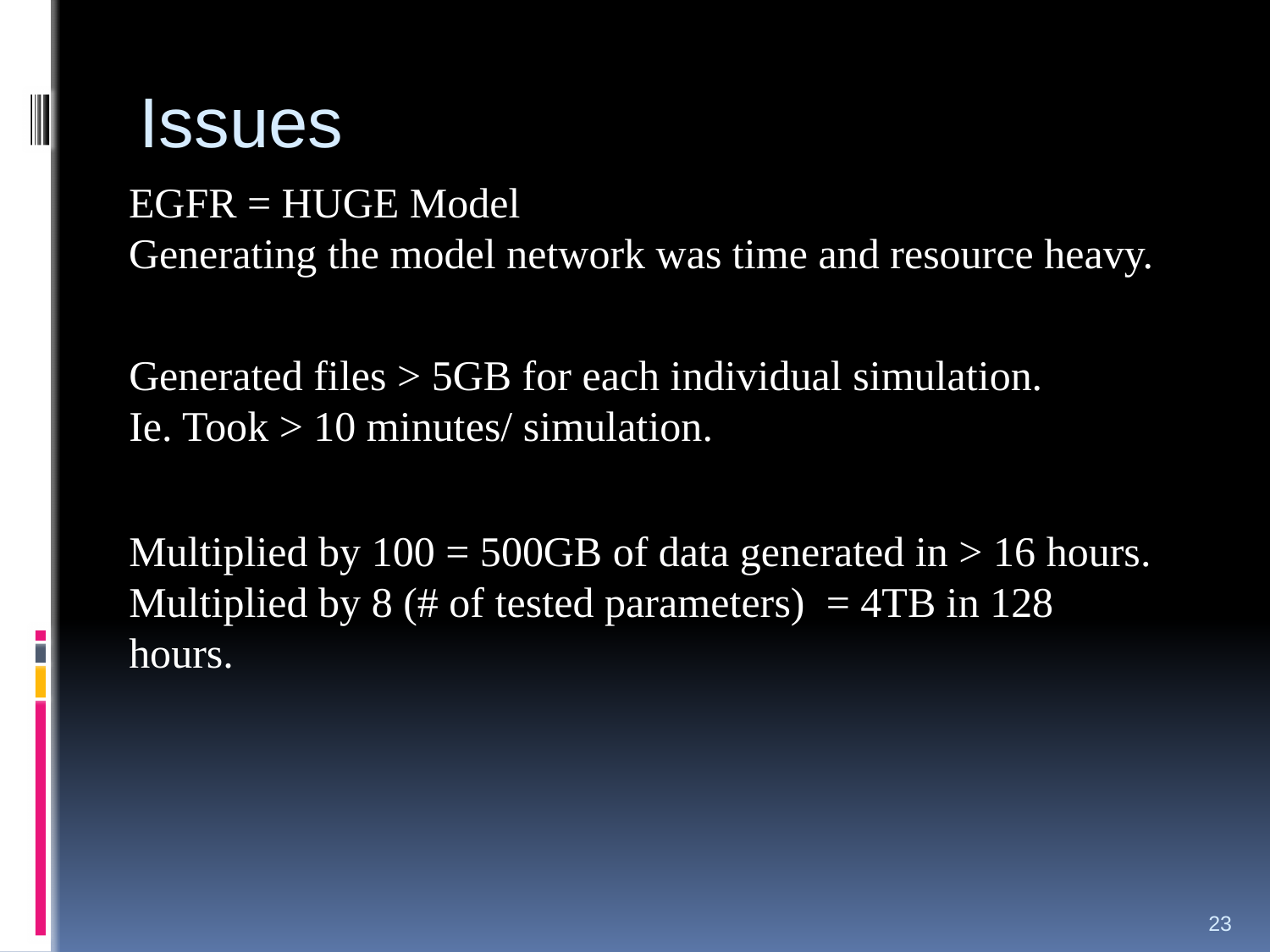

# Issues
EGFR = HUGE Model
Generating the model network was time and resource heavy.
Generated files > 5GB for each individual simulation.
Ie. Took > 10 minutes/ simulation.
Multiplied by 100 = 500GB of data generated in > 16 hours.
Multiplied by 8 (# of tested parameters)  = 4TB in 128 hours.
23